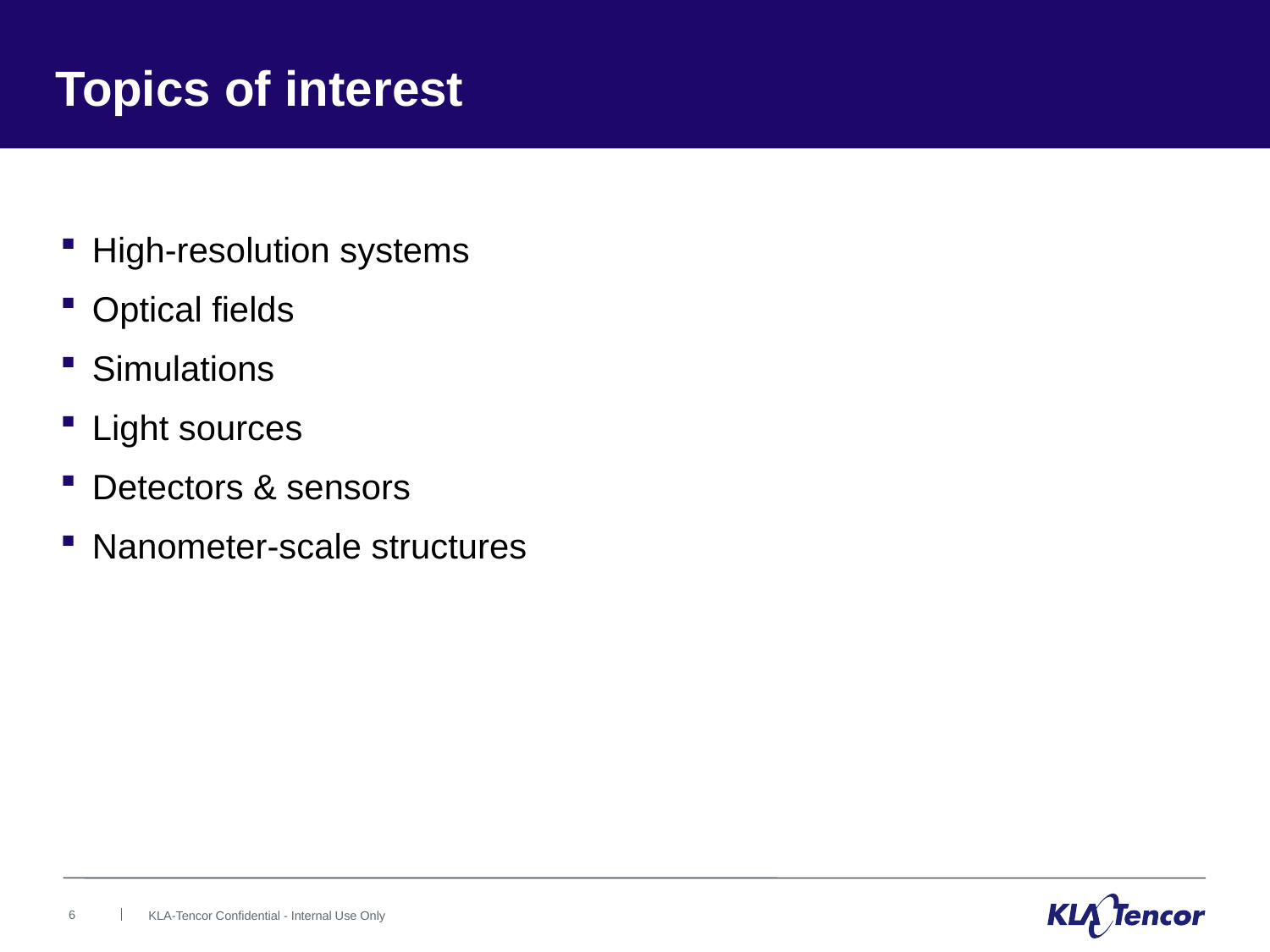

# Topics of interest
High-resolution systems
Optical fields
Simulations
Light sources
Detectors & sensors
Nanometer-scale structures